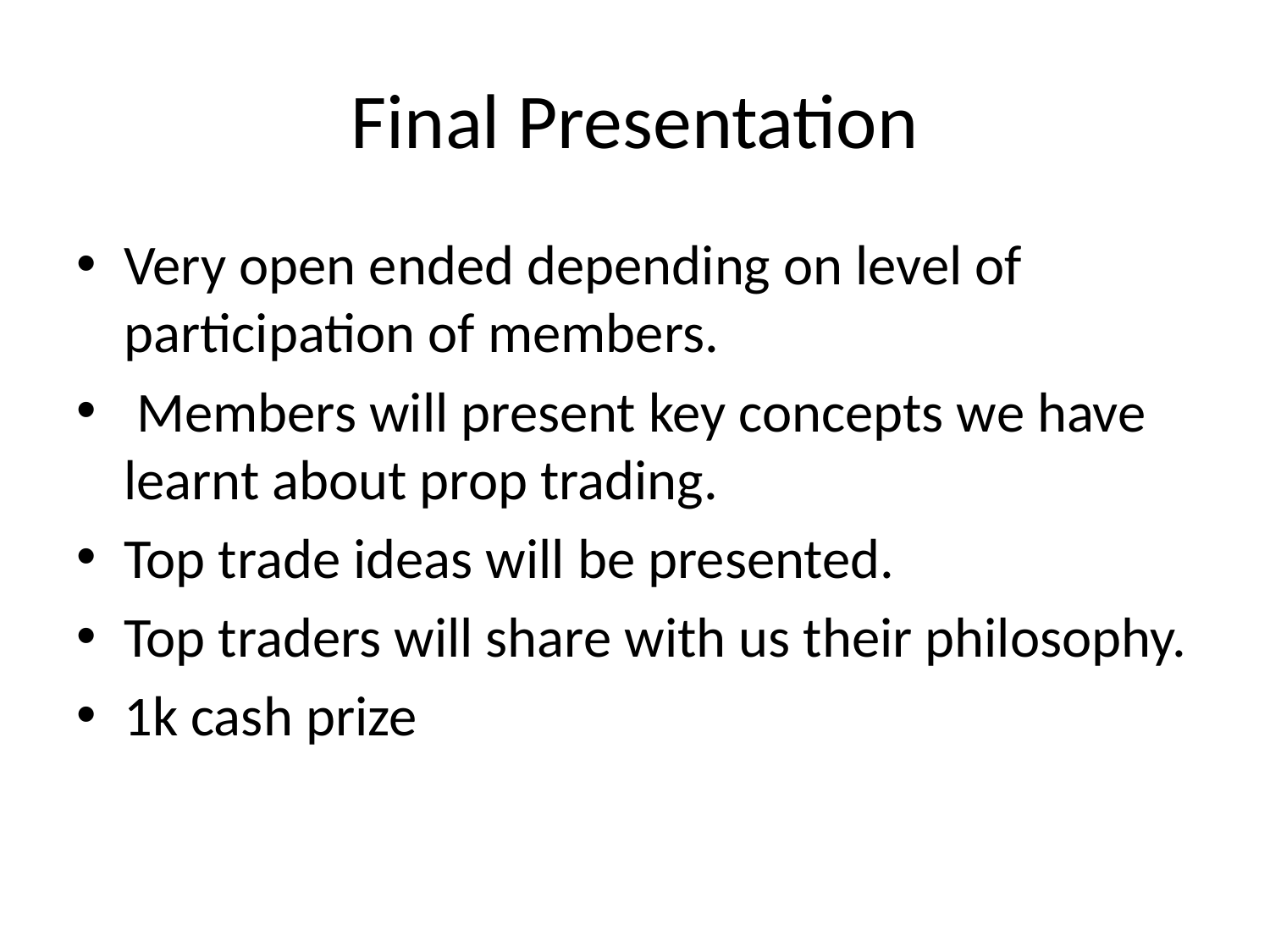

# Final Presentation
Very open ended depending on level of participation of members.
 Members will present key concepts we have learnt about prop trading.
Top trade ideas will be presented.
Top traders will share with us their philosophy.
1k cash prize